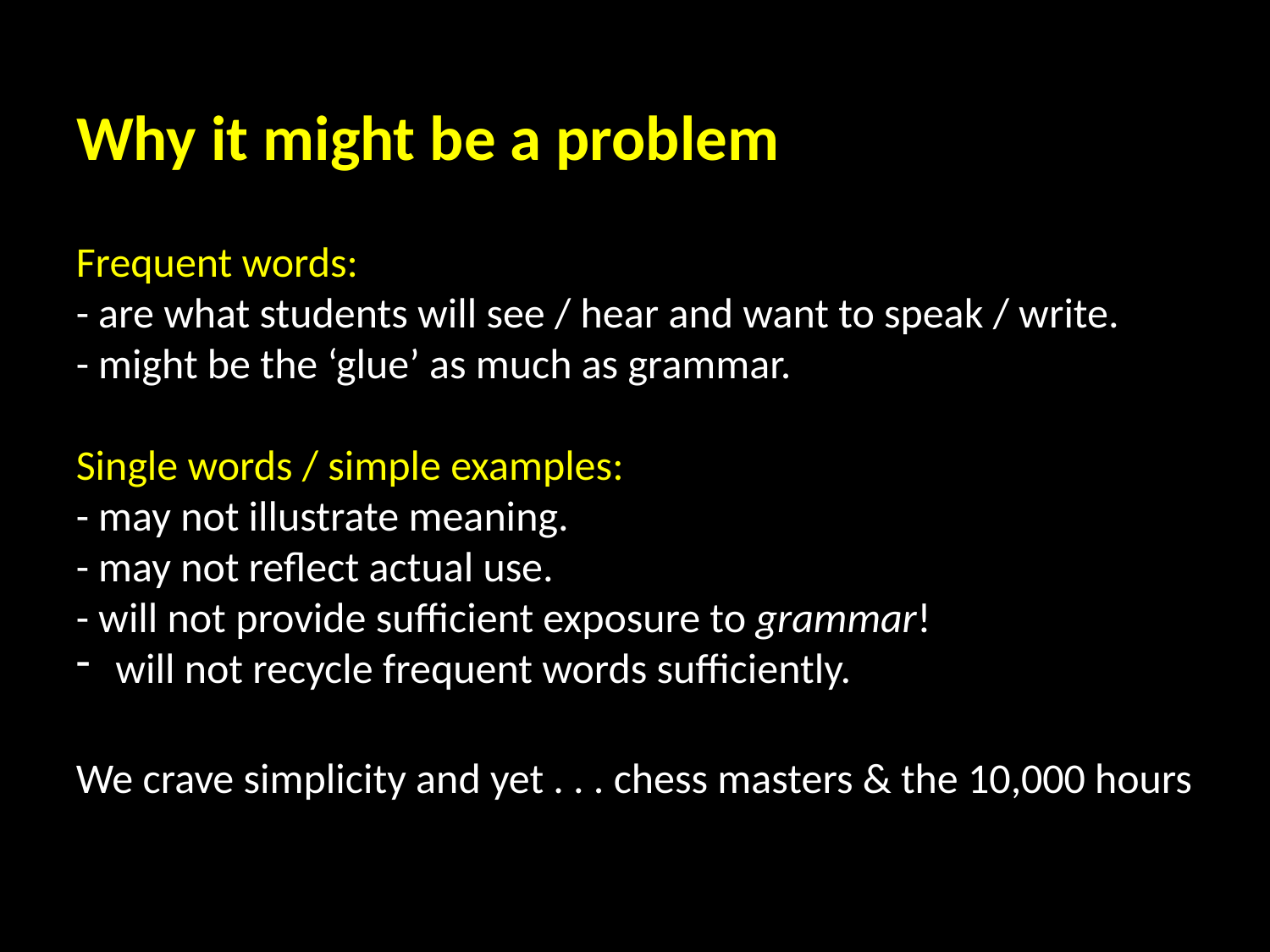

#
Why it might be a problem

Frequent words:
- are what students will see / hear and want to speak / write.
- might be the ‘glue’ as much as grammar.

Single words / simple examples:
- may not illustrate meaning.
- may not reflect actual use.
- will not provide sufficient exposure to grammar!
 will not recycle frequent words sufficiently.

We crave simplicity and yet . . . chess masters & the 10,000 hours